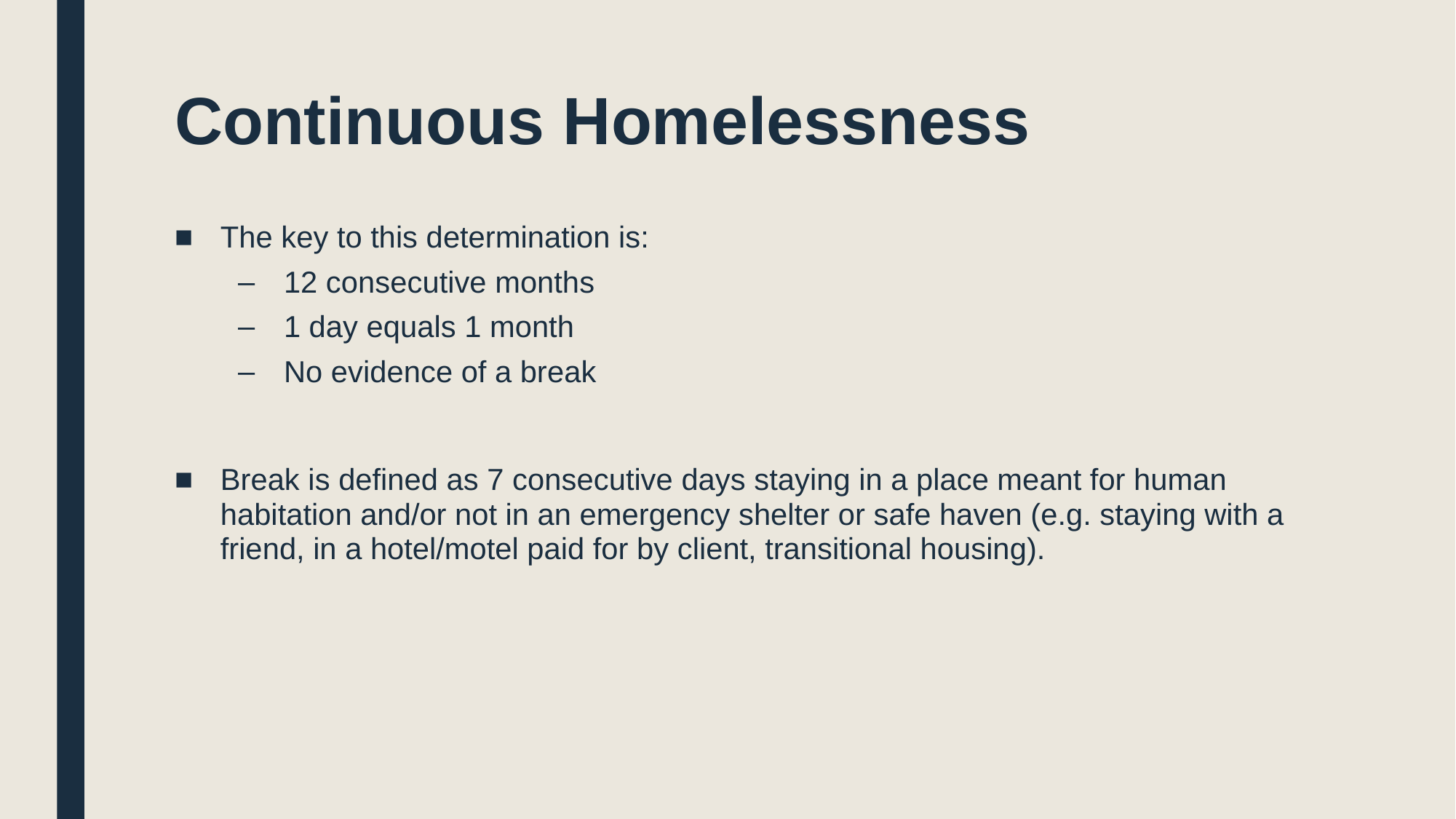

# Continuous Homelessness
The key to this determination is:
12 consecutive months
1 day equals 1 month
No evidence of a break

Break is defined as 7 consecutive days staying in a place meant for human habitation and/or not in an emergency shelter or safe haven (e.g. staying with a friend, in a hotel/motel paid for by client, transitional housing).